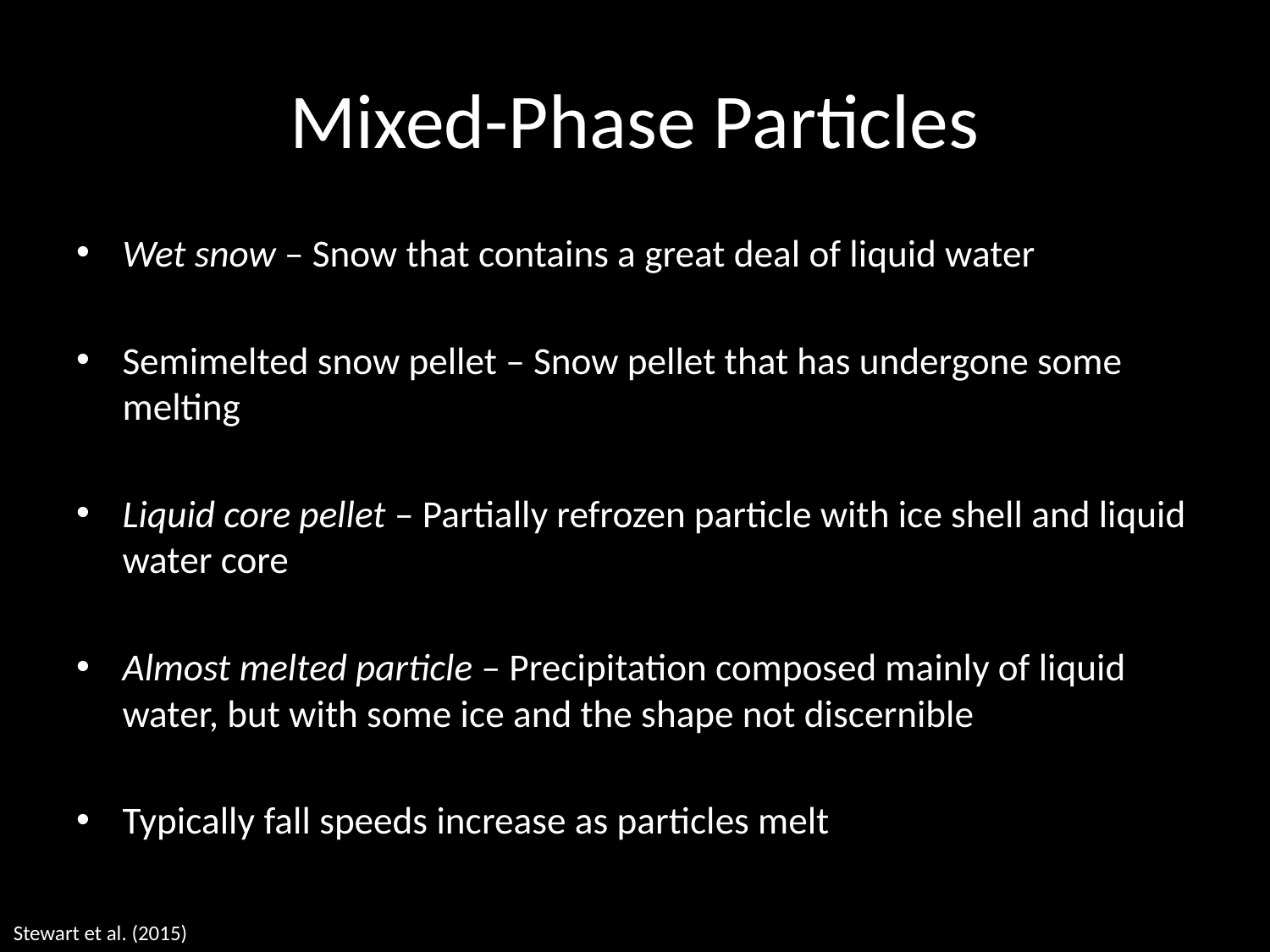

# Mixed-Phase Particles
Wet snow – Snow that contains a great deal of liquid water

Semimelted snow pellet – Snow pellet that has undergone some melting

Liquid core pellet – Partially refrozen particle with ice shell and liquid water core

Almost melted particle – Precipitation composed mainly of liquid water, but with some ice and the shape not discernible

Typically fall speeds increase as particles melt
Stewart et al. (2015)